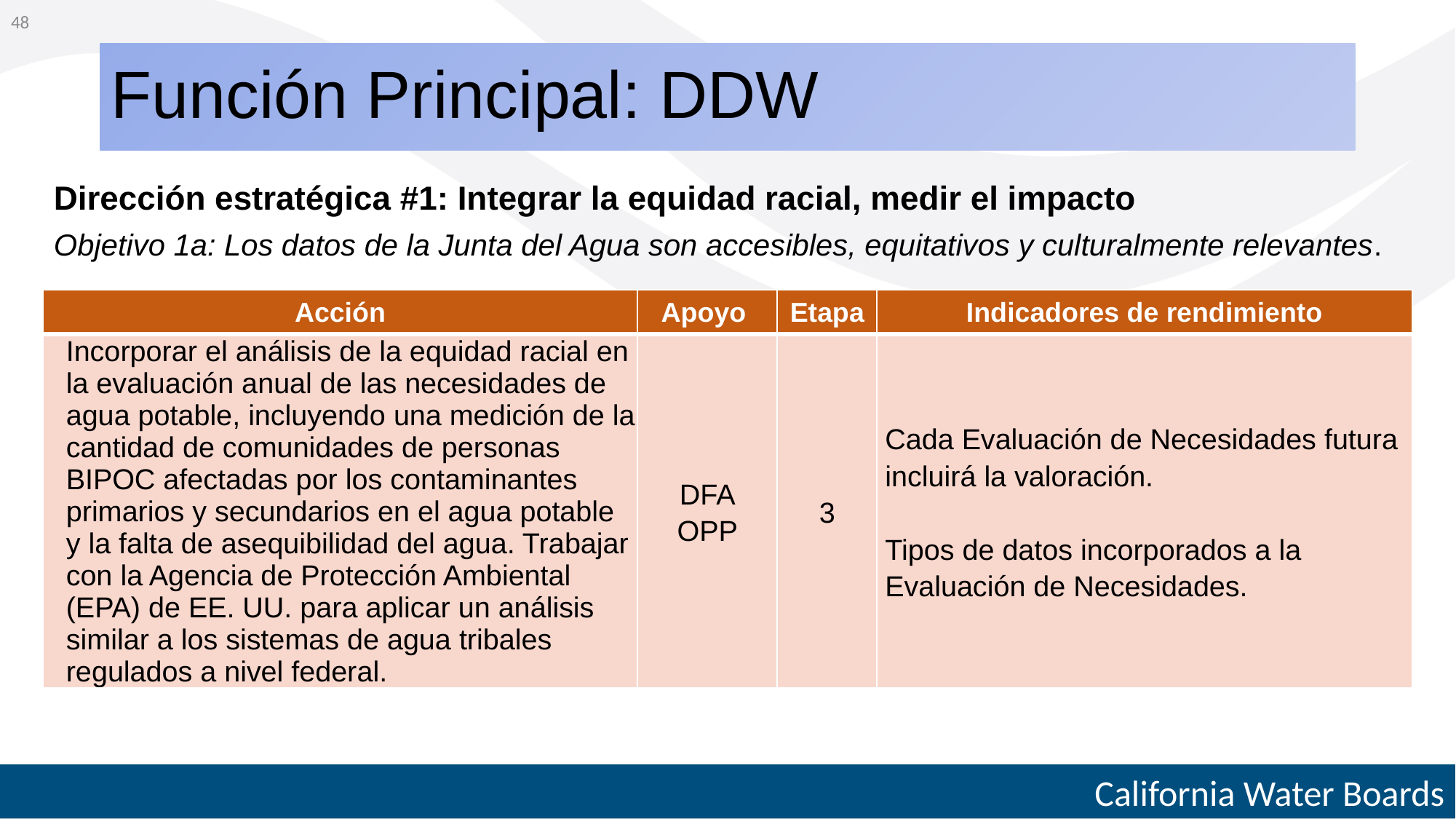

48
# Función Principal: DDW
Dirección estratégica #1: Integrar la equidad racial, medir el impacto
Objetivo 1a: Los datos de la Junta del Agua son accesibles, equitativos y culturalmente relevantes.
| Acción | Apoyo | Etapa | Indicadores de rendimiento |
| --- | --- | --- | --- |
| Incorporar el análisis de la equidad racial en la evaluación anual de las necesidades de agua potable, incluyendo una medición de la cantidad de comunidades de personas BIPOC afectadas por los contaminantes primarios y secundarios en el agua potable y la falta de asequibilidad del agua. Trabajar con la Agencia de Protección Ambiental (EPA) de EE. UU. para aplicar un análisis similar a los sistemas de agua tribales regulados a nivel federal. | DFA OPP | 3 | Cada Evaluación de Necesidades futura incluirá la valoración.   Tipos de datos incorporados a la Evaluación de Necesidades. |